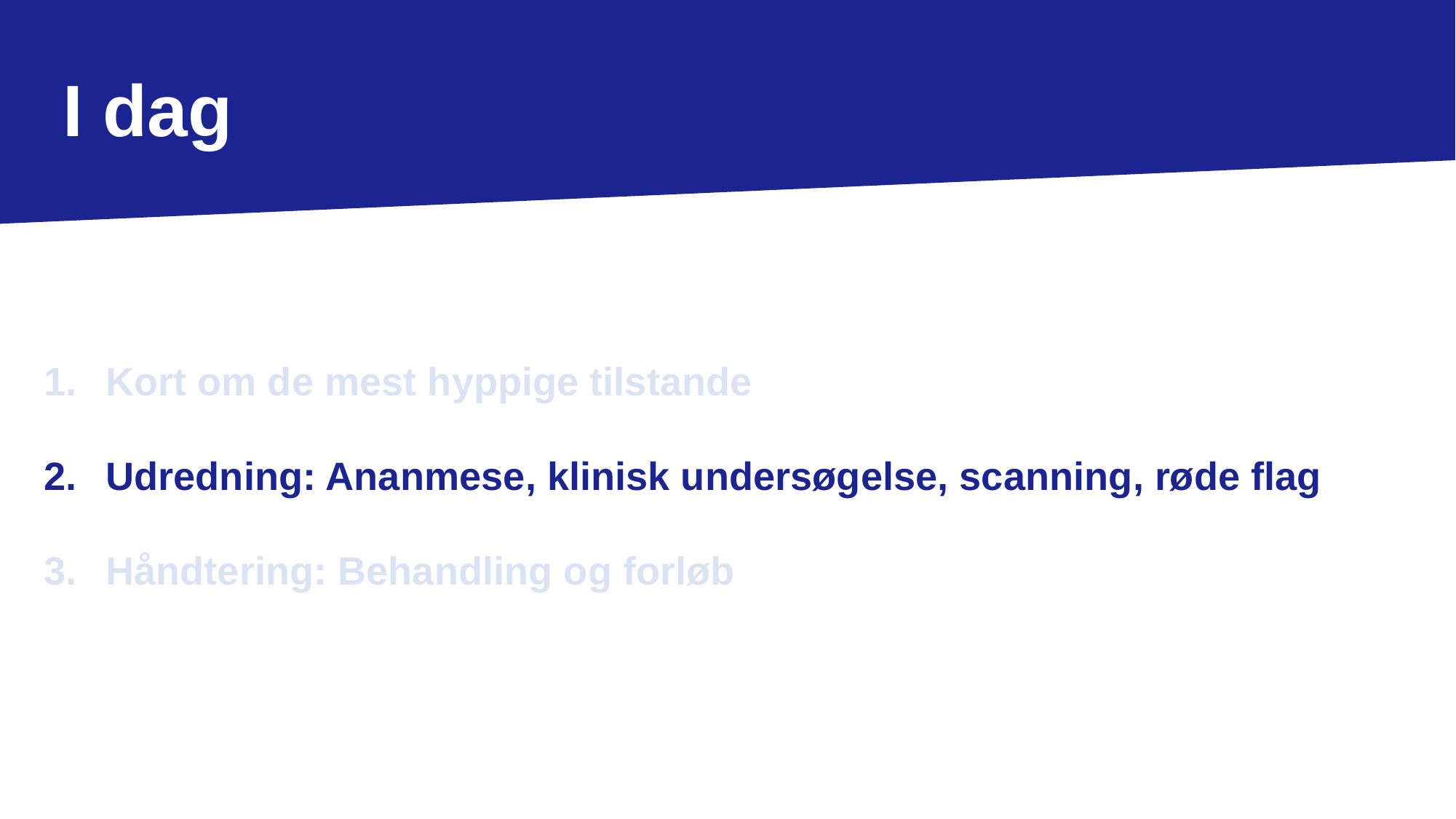

I dag
Kort om de mest hyppige tilstande
Udredning: Ananmese, klinisk undersøgelse, scanning, røde flag
Håndtering: Behandling og forløb